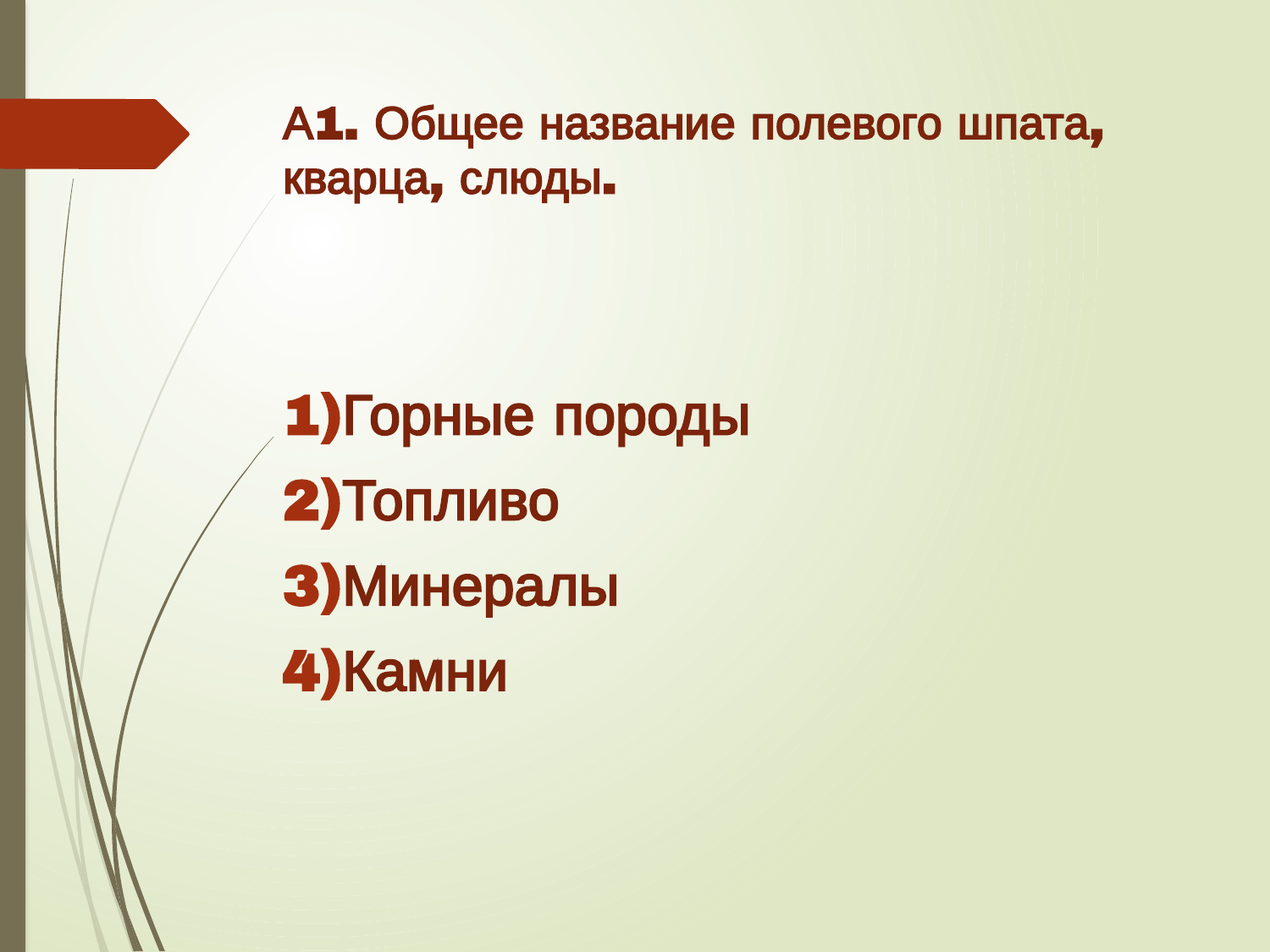

# А1. Общее название полевого шпата, кварца, слюды.
Горные породы
Топливо
Минералы
Камни